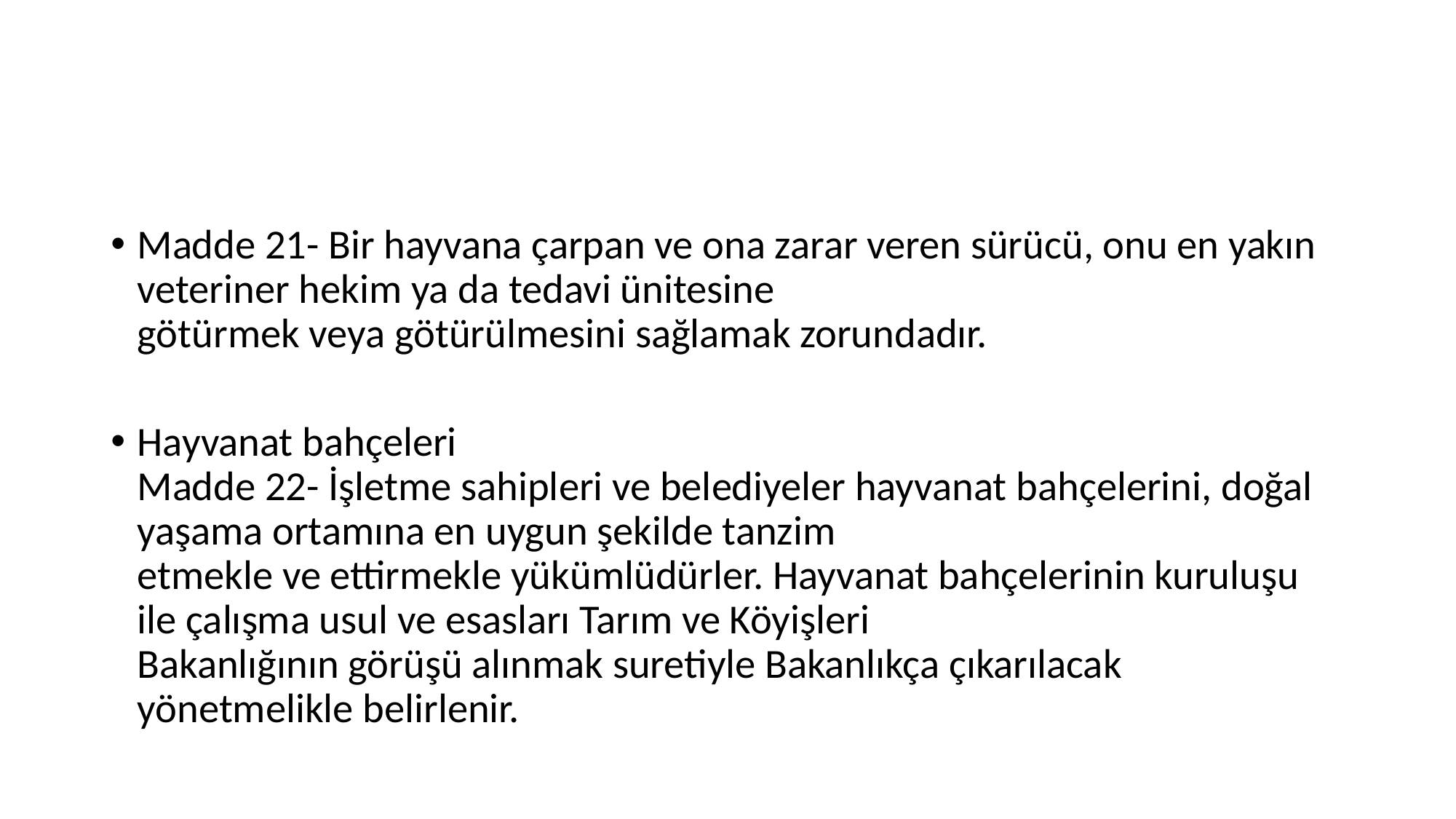

#
Madde 21- Bir hayvana çarpan ve ona zarar veren sürücü, onu en yakın veteriner hekim ya da tedavi ünitesine
götürmek veya götürülmesini sağlamak zorundadır.
Hayvanat bahçeleri
Madde 22- İşletme sahipleri ve belediyeler hayvanat bahçelerini, doğal yaşama ortamına en uygun şekilde tanzim
etmekle ve ettirmekle yükümlüdürler. Hayvanat bahçelerinin kuruluşu ile çalışma usul ve esasları Tarım ve Köyişleri
Bakanlığının görüşü alınmak suretiyle Bakanlıkça çıkarılacak yönetmelikle belirlenir.